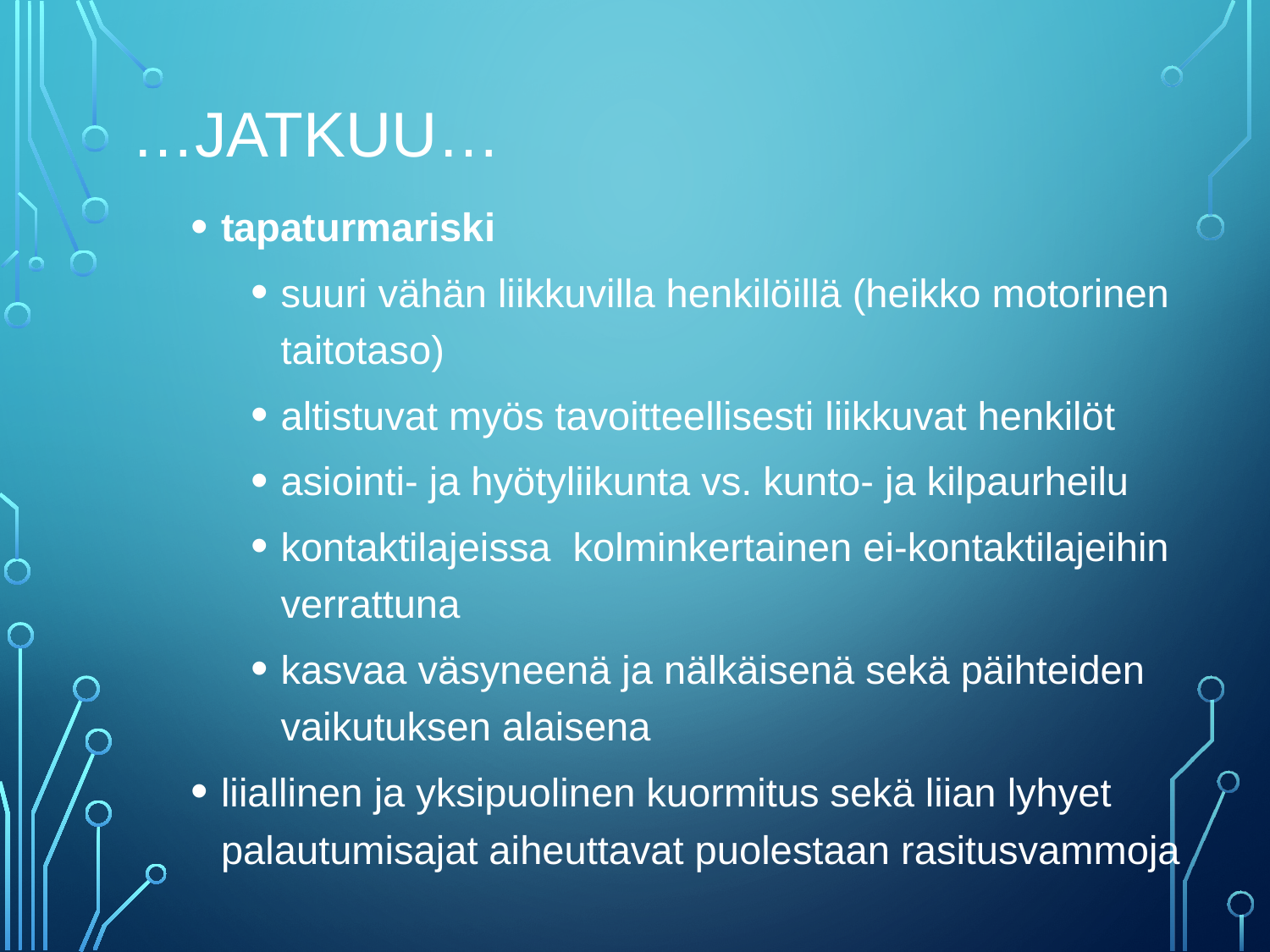

# …jatkuu…
tapaturmariski
suuri vähän liikkuvilla henkilöillä (heikko motorinen taitotaso)
altistuvat myös tavoitteellisesti liikkuvat henkilöt
asiointi- ja hyötyliikunta vs. kunto- ja kilpaurheilu
kontaktilajeissa  kolminkertainen ei-kontaktilajeihin verrattuna
kasvaa väsyneenä ja nälkäisenä sekä päihteiden vaikutuksen alaisena
liiallinen ja yksipuolinen kuormitus sekä liian lyhyet palautumisajat aiheuttavat puolestaan rasitusvammoja